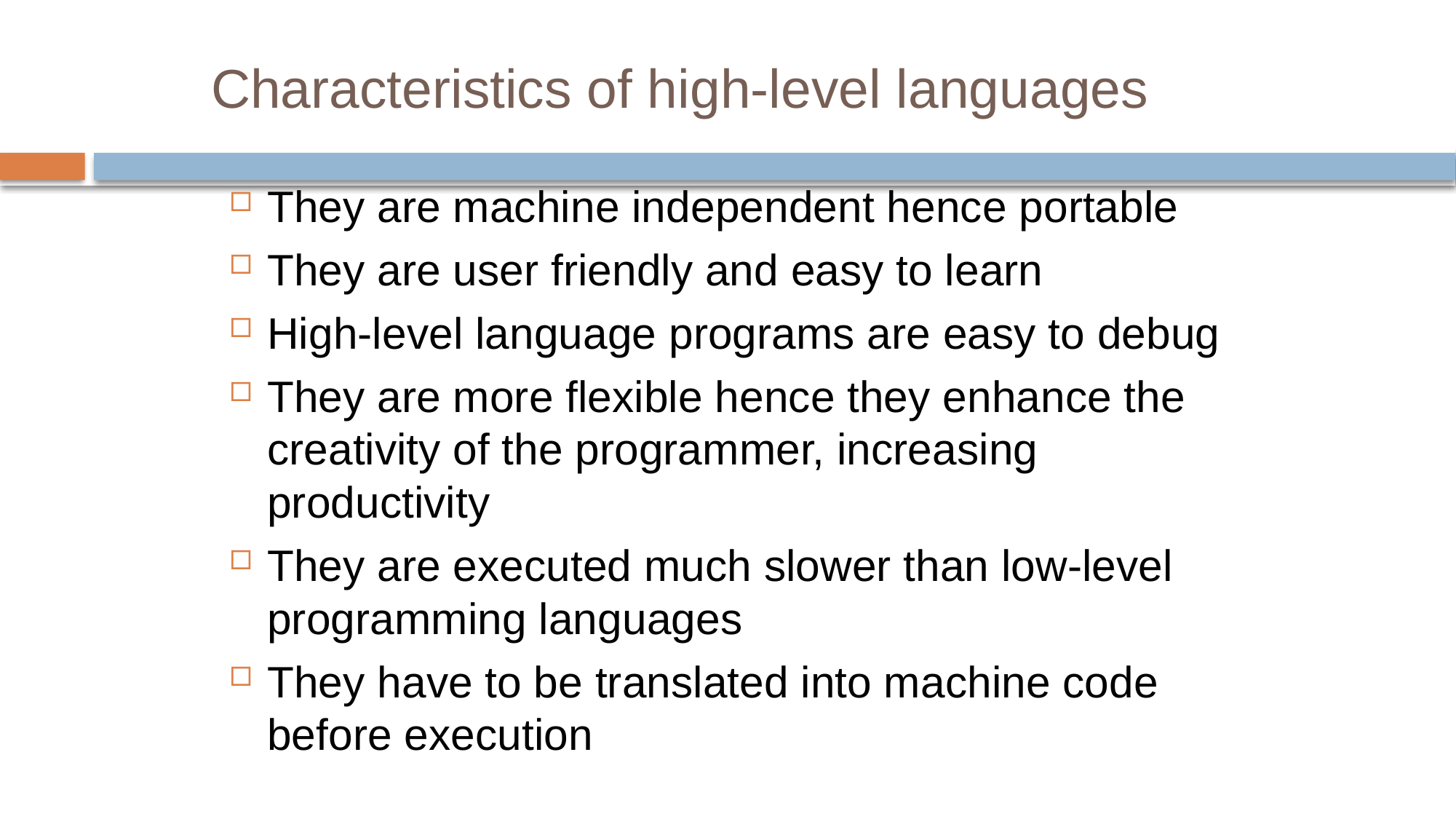

# Characteristics of high-level languages
They are machine independent hence portable
They are user friendly and easy to learn
High-level language programs are easy to debug
They are more flexible hence they enhance the creativity of the programmer, increasing productivity
They are executed much slower than low-level programming languages
They have to be translated into machine code before execution